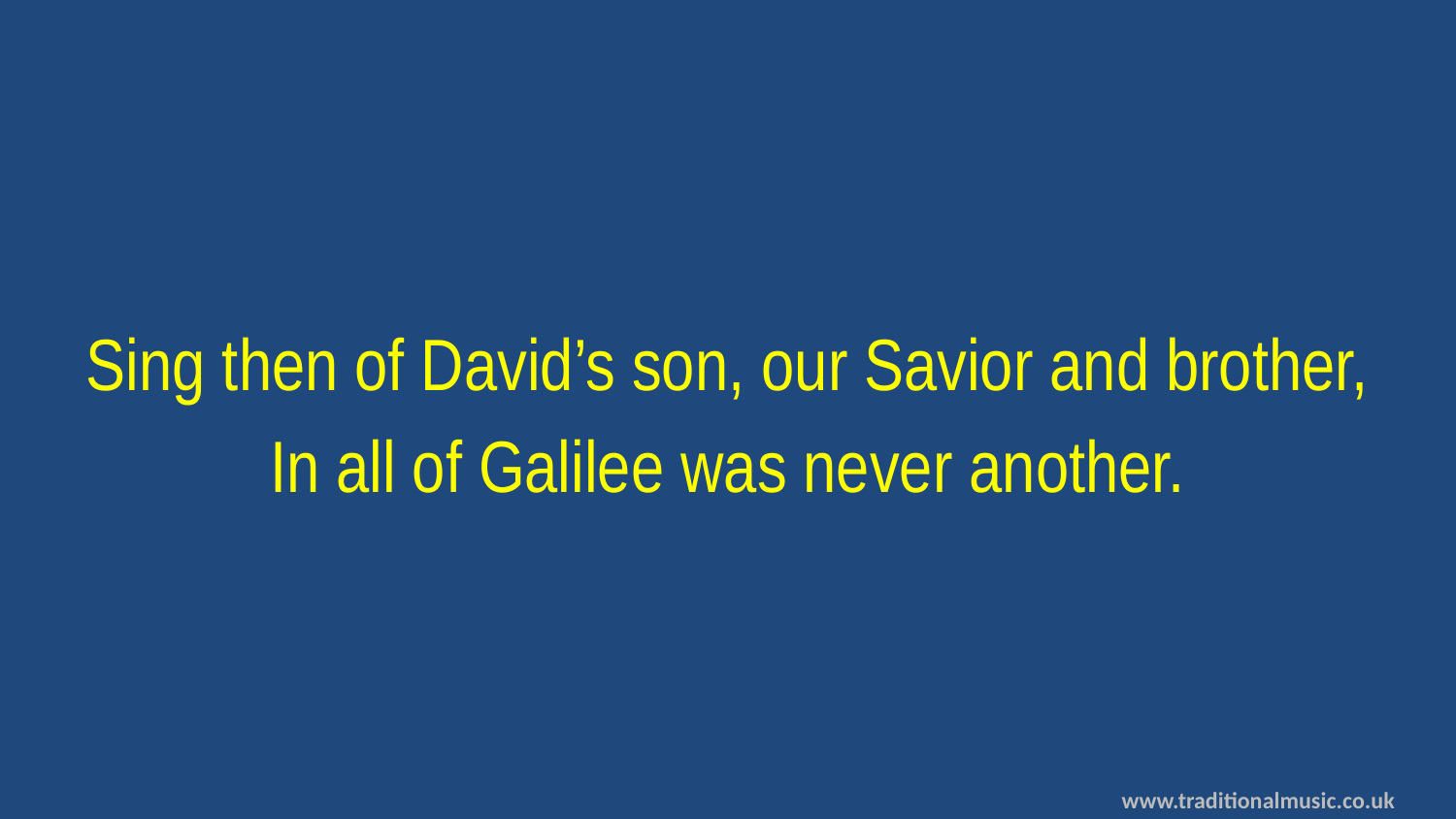

Sing then of David’s son, our Savior and brother,
In all of Galilee was never another.